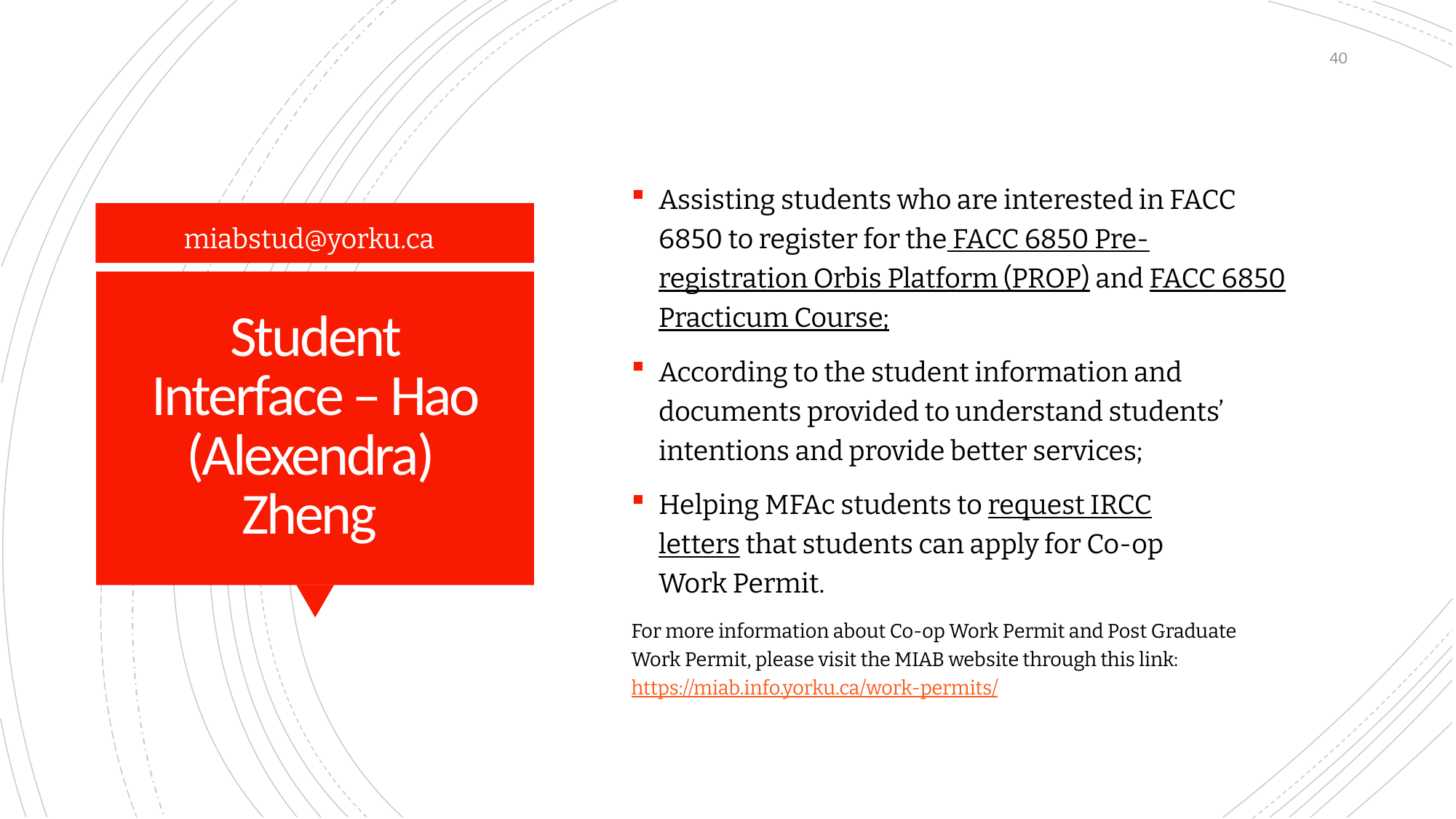

40
Assisting students who are interested in FACC 6850 to register for the FACC 6850 Pre-registration Orbis Platform (PROP) and FACC 6850 Practicum Course;
According to the student information and documents provided to understand students’ intentions and provide better services;
Helping MFAc students to request IRCC letters that students can apply for Co-op Work Permit.
For more information about Co-op Work Permit and Post Graduate Work Permit, please visit the MIAB website through this link: https://miab.info.yorku.ca/work-permits/

miabstud@yorku.ca
# Student Interface – Hao (Alexendra)  Zheng